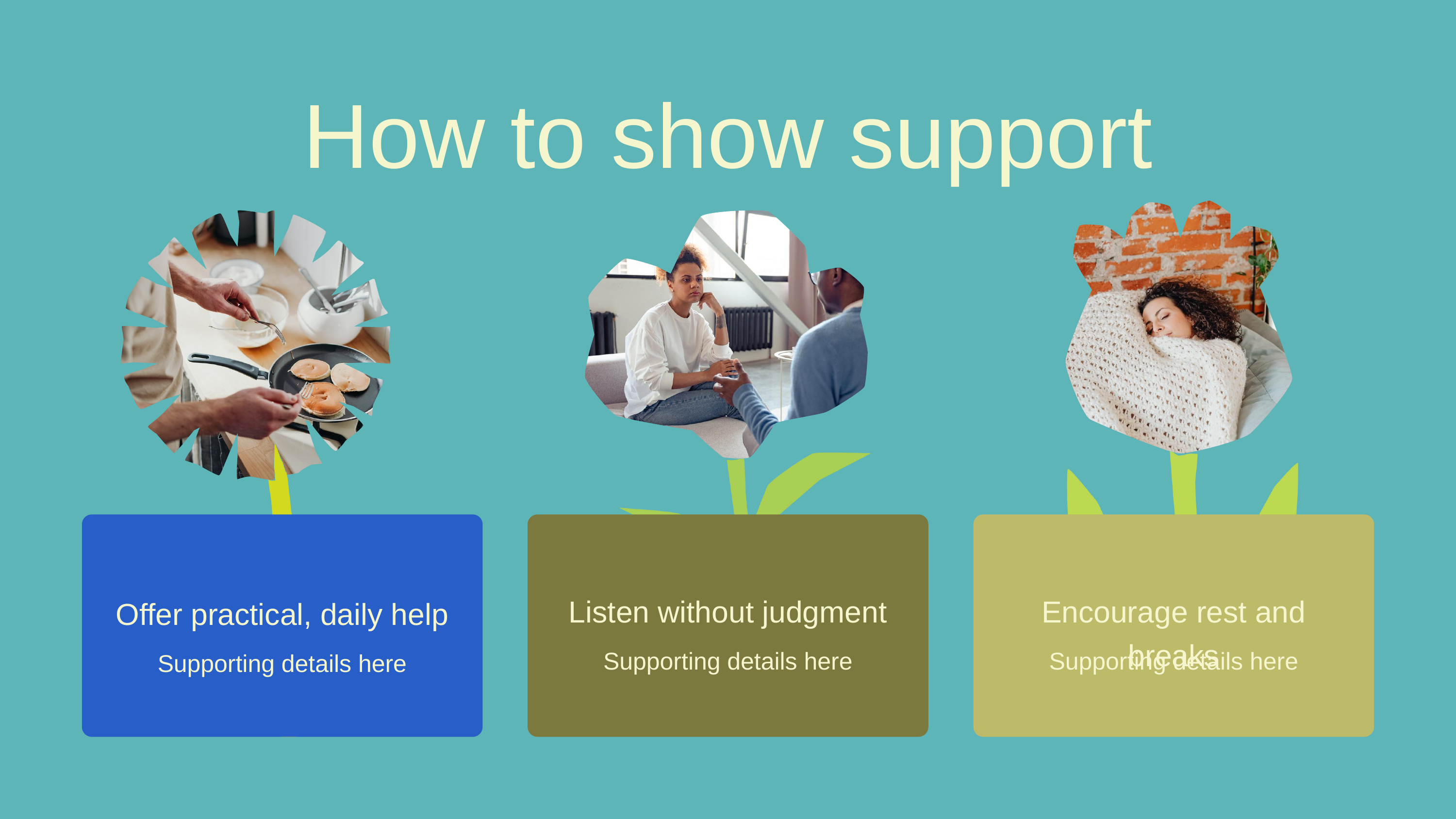

How to show support

Listen without judgment
Supporting details here
Encourage rest and breaks
Supporting details here
Offer practical, daily help
Supporting details here